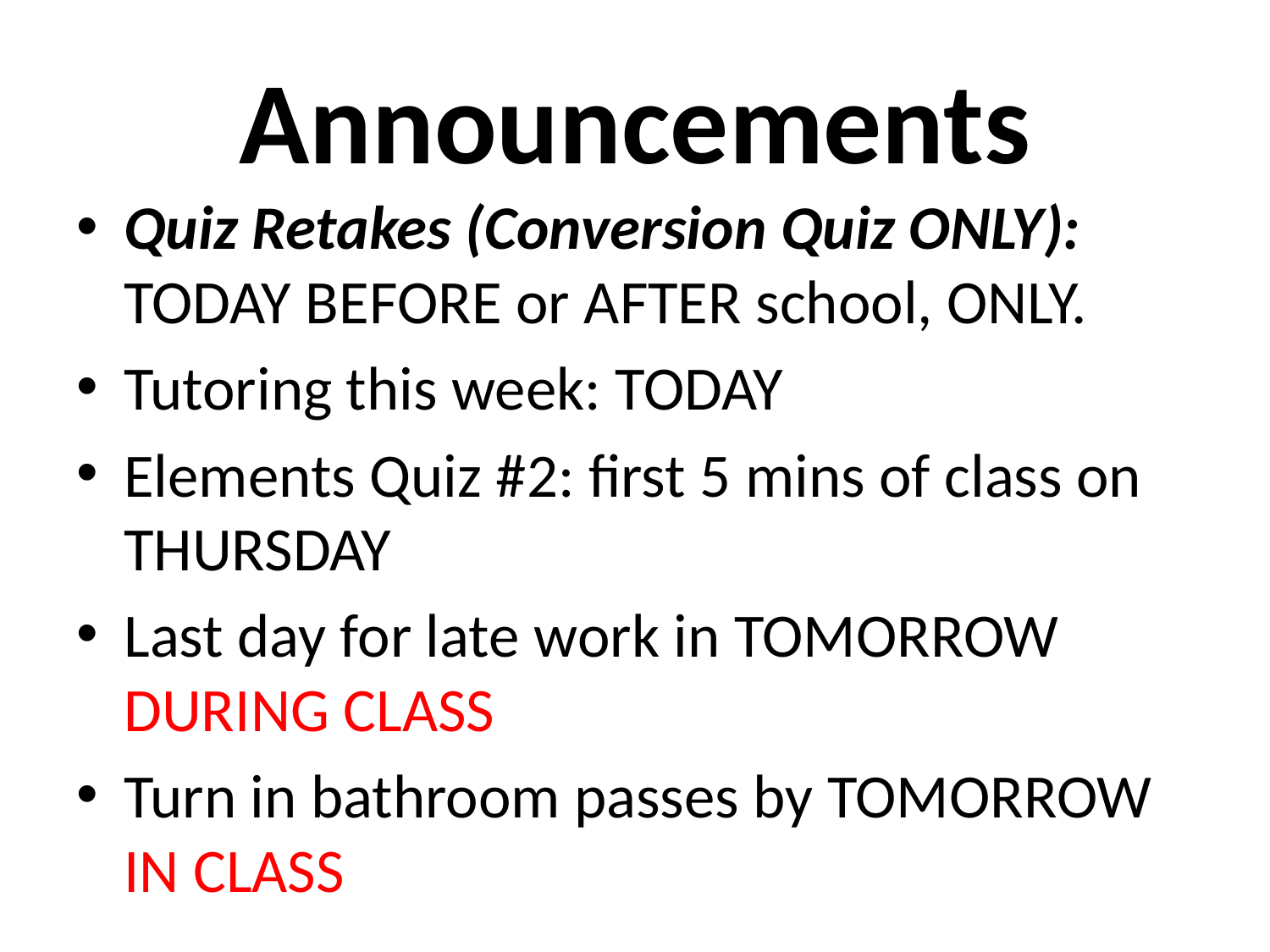

# Announcements
Quiz Retakes (Conversion Quiz ONLY):
TODAY BEFORE or AFTER school, ONLY.
Tutoring this week: TODAY
Elements Quiz #2: first 5 mins of class on THURSDAY
Last day for late work in TOMORROW DURING CLASS
Turn in bathroom passes by TOMORROW IN CLASS